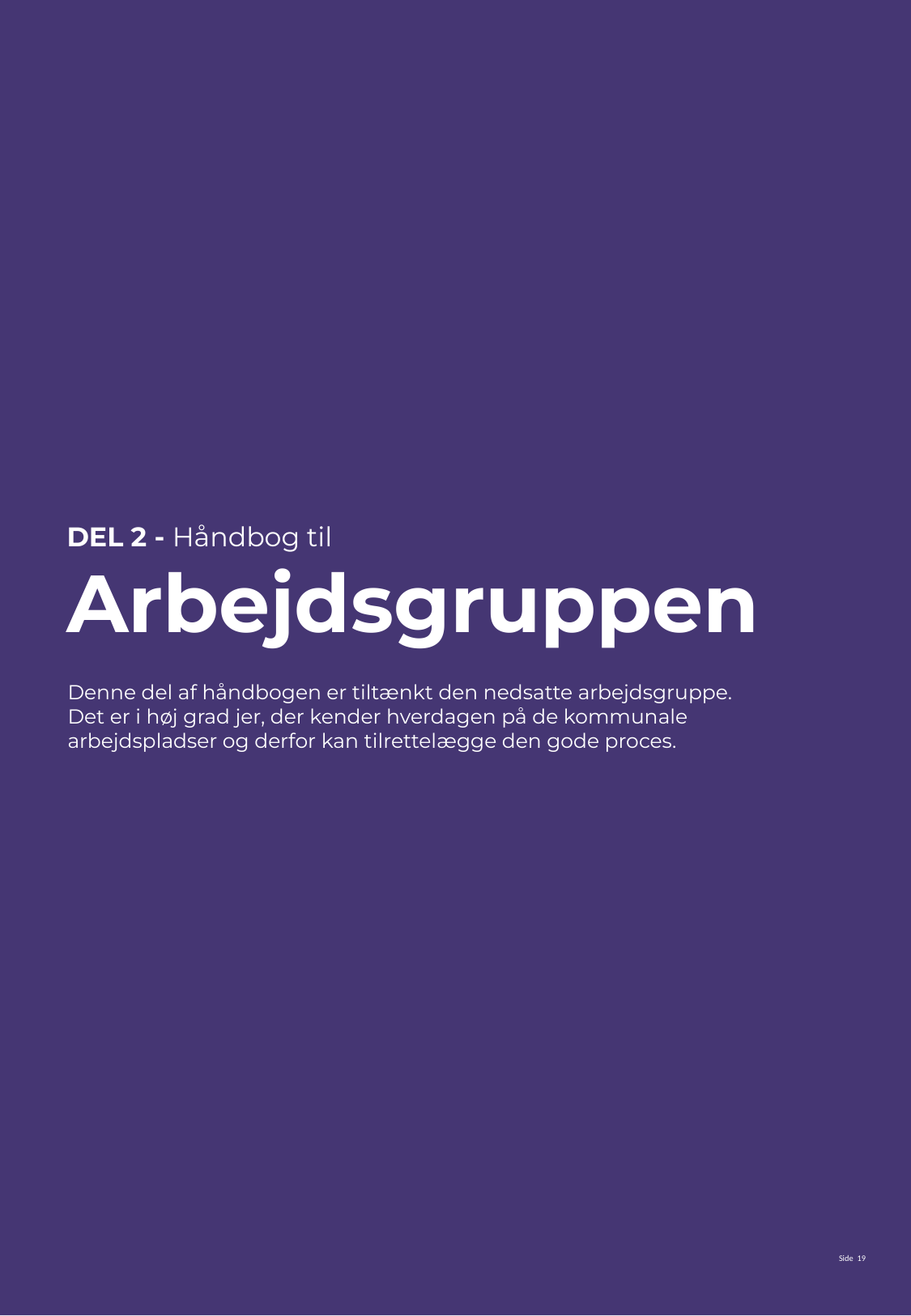

DEL 2 - Håndbog til
Arbejdsgruppen
Denne del af håndbogen er tiltænkt den nedsatte arbejdsgruppe.
Det er i høj grad jer, der kender hverdagen på de kommunale arbejdspladser og derfor kan tilrettelægge den gode proces.